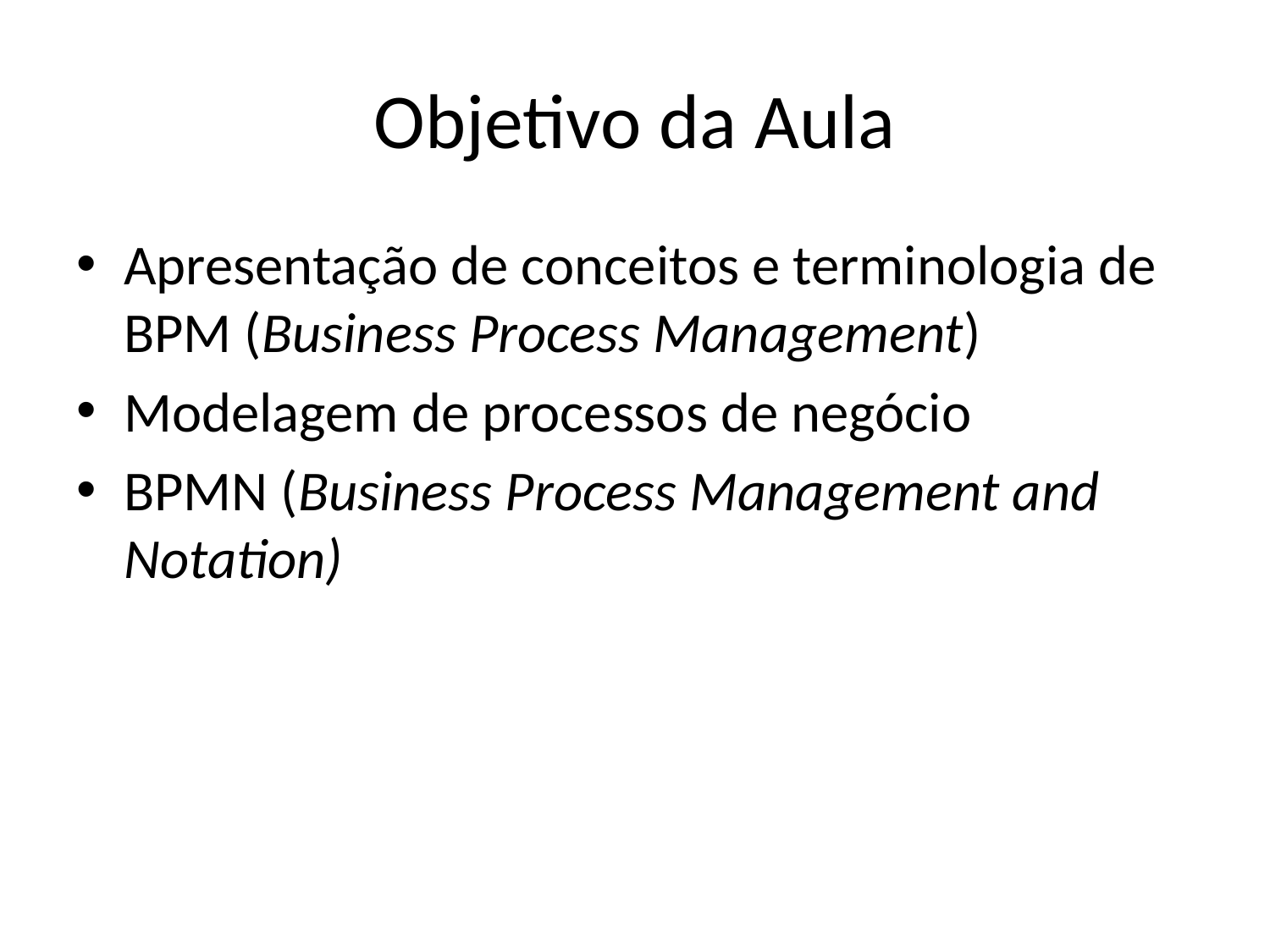

# Objetivo da Aula
Apresentação de conceitos e terminologia de BPM (Business Process Management)
Modelagem de processos de negócio
BPMN (Business Process Management and Notation)